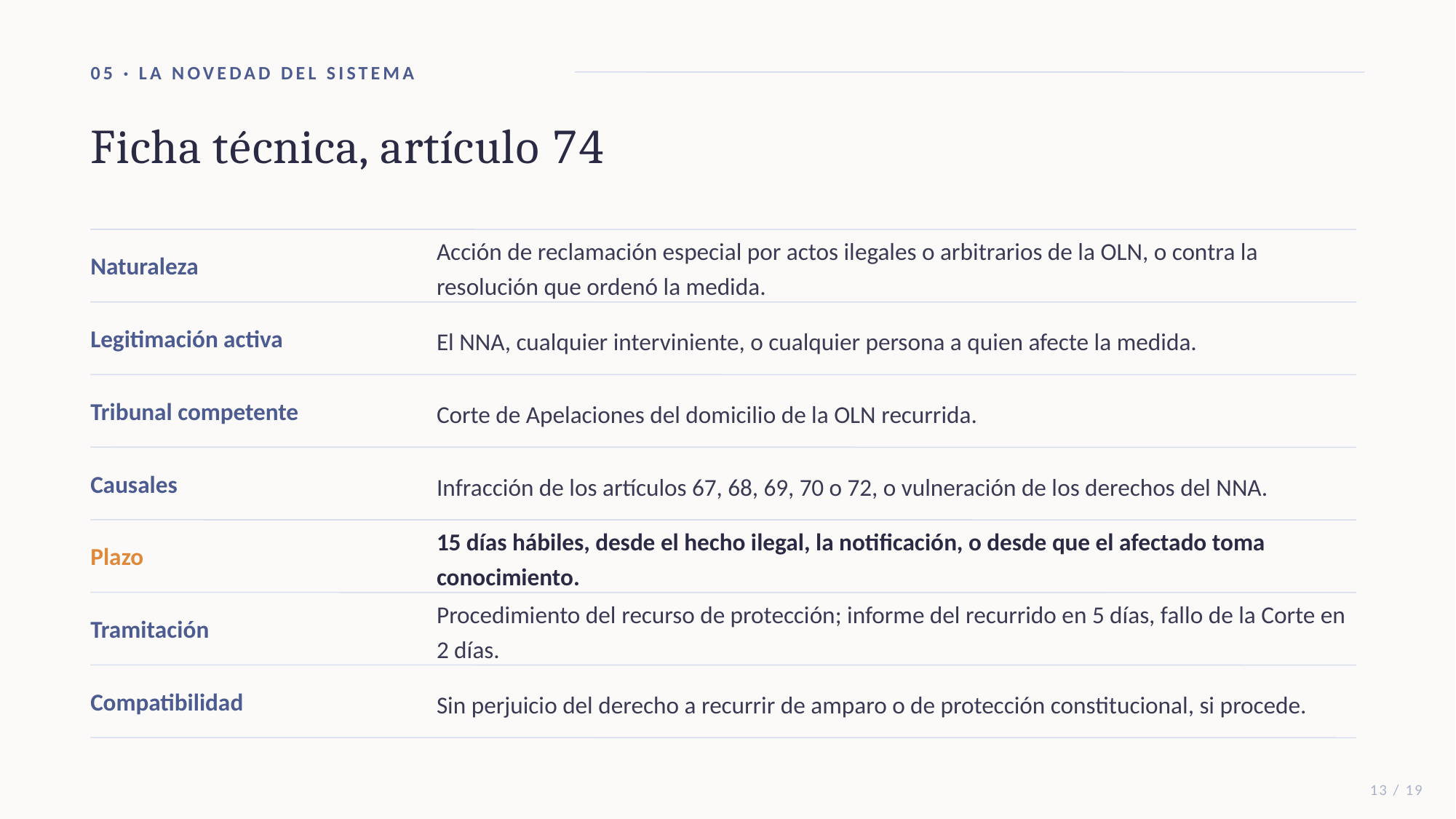

05 · LA NOVEDAD DEL SISTEMA

Ficha técnica, artículo 74

Naturaleza
Acción de reclamación especial por actos ilegales o arbitrarios de la OLN, o contra la resolución que ordenó la medida.

Legitimación activa
El NNA, cualquier interviniente, o cualquier persona a quien afecte la medida.

Tribunal competente
Corte de Apelaciones del domicilio de la OLN recurrida.

Causales
Infracción de los artículos 67, 68, 69, 70 o 72, o vulneración de los derechos del NNA.

Plazo
15 días hábiles, desde el hecho ilegal, la notificación, o desde que el afectado toma conocimiento.

Tramitación
Procedimiento del recurso de protección; informe del recurrido en 5 días, fallo de la Corte en 2 días.

Compatibilidad
Sin perjuicio del derecho a recurrir de amparo o de protección constitucional, si procede.

13 / 19